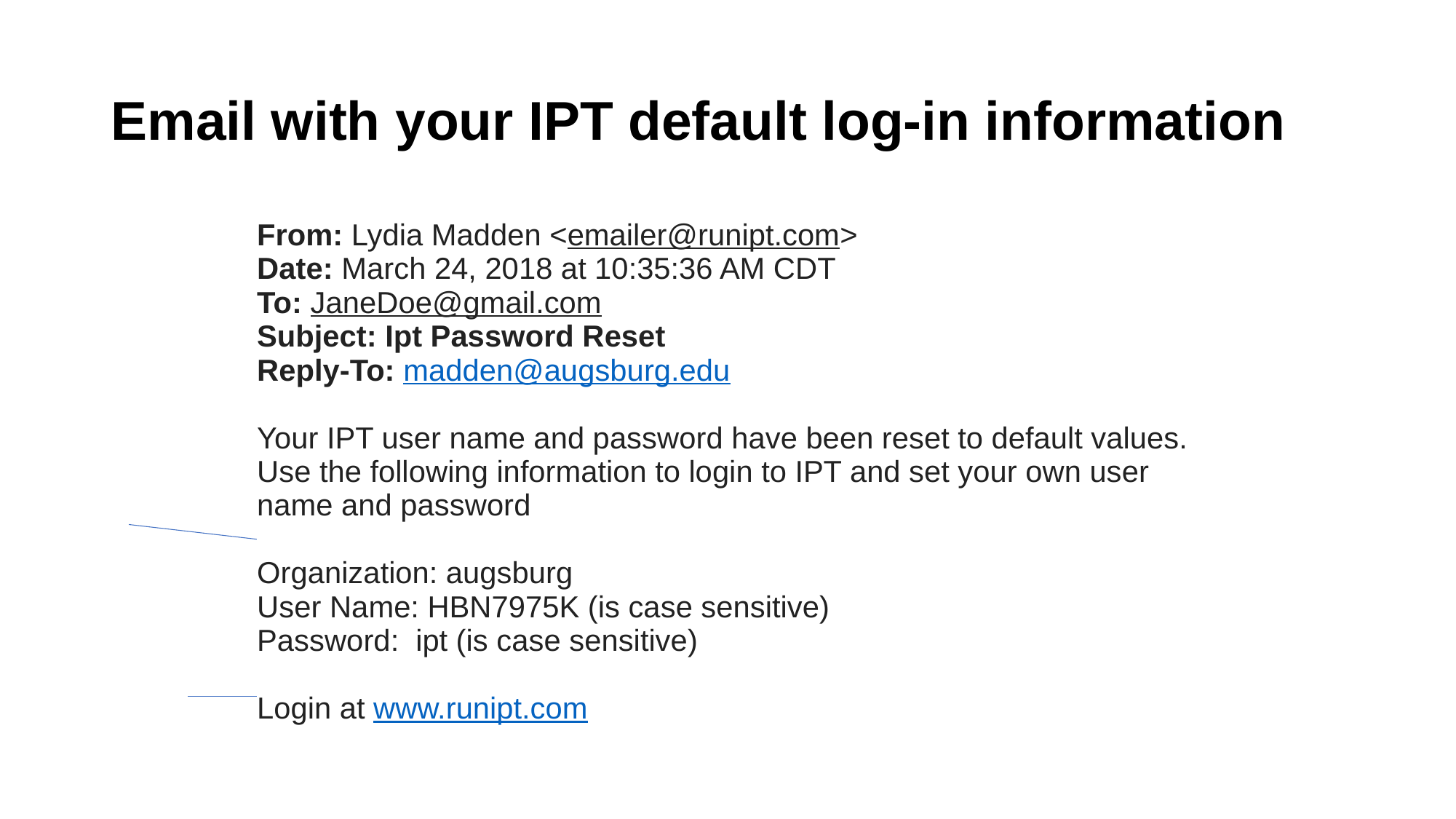

# Email with your IPT default log-in information
| From: Lydia Madden <emailer@runipt.com> Date: March 24, 2018 at 10:35:36 AM CDT To: JaneDoe@gmail.com Subject: Ipt Password Reset Reply-To: madden@augsburg.edu Your IPT user name and password have been reset to default values. Use the following information to login to IPT and set your own user name and password Organization: augsburg User Name: HBN7975K (is case sensitive) Password:  ipt (is case sensitive) Login at www.runipt.com |
| --- |